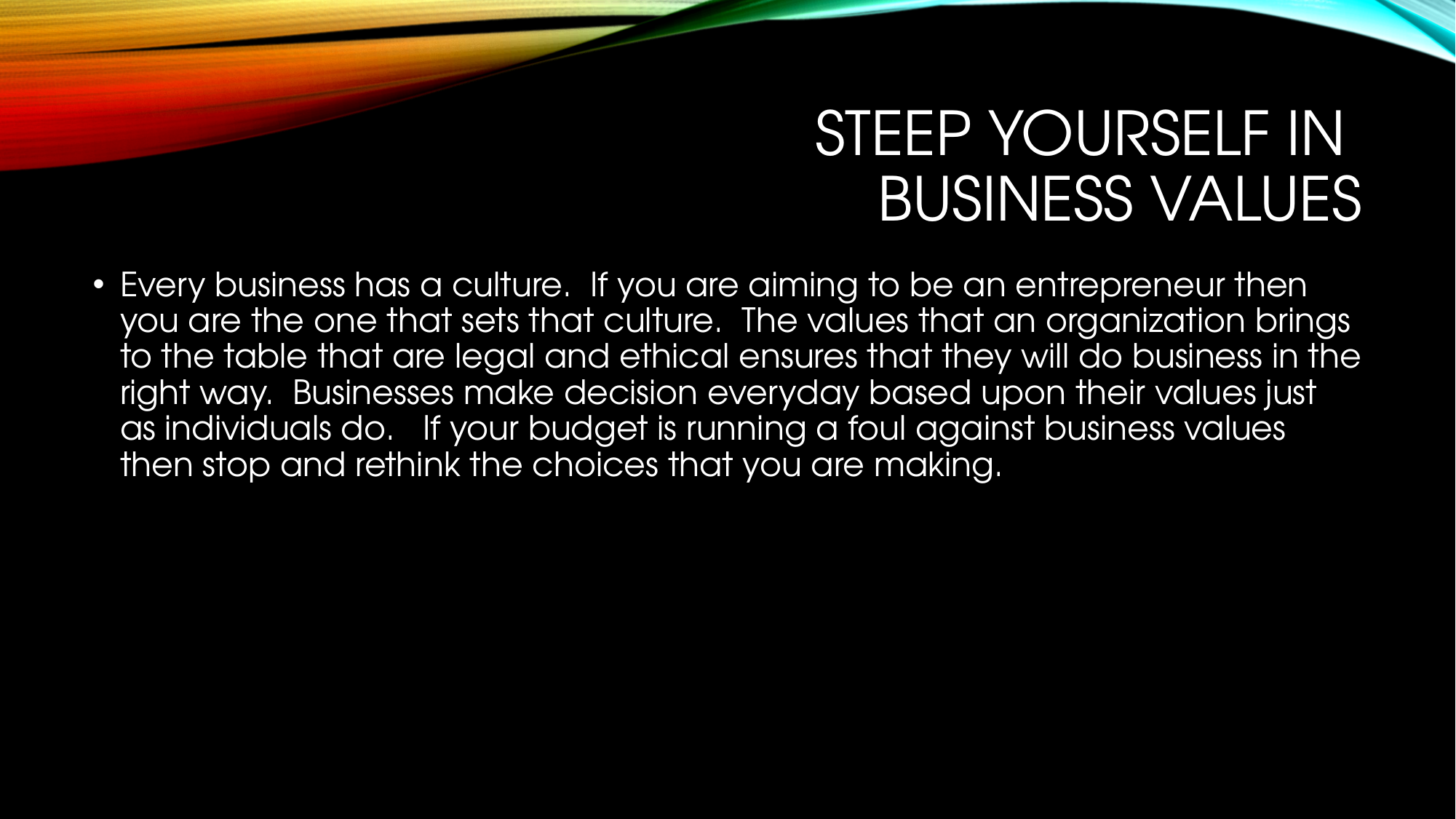

# Steep yourself in business values
Every business has a culture.  If you are aiming to be an entrepreneur then you are the one that sets that culture.  The values that an organization brings to the table that are legal and ethical ensures that they will do business in the right way.  Businesses make decision everyday based upon their values just as individuals do.   If your budget is running a foul against business values then stop and rethink the choices that you are making.